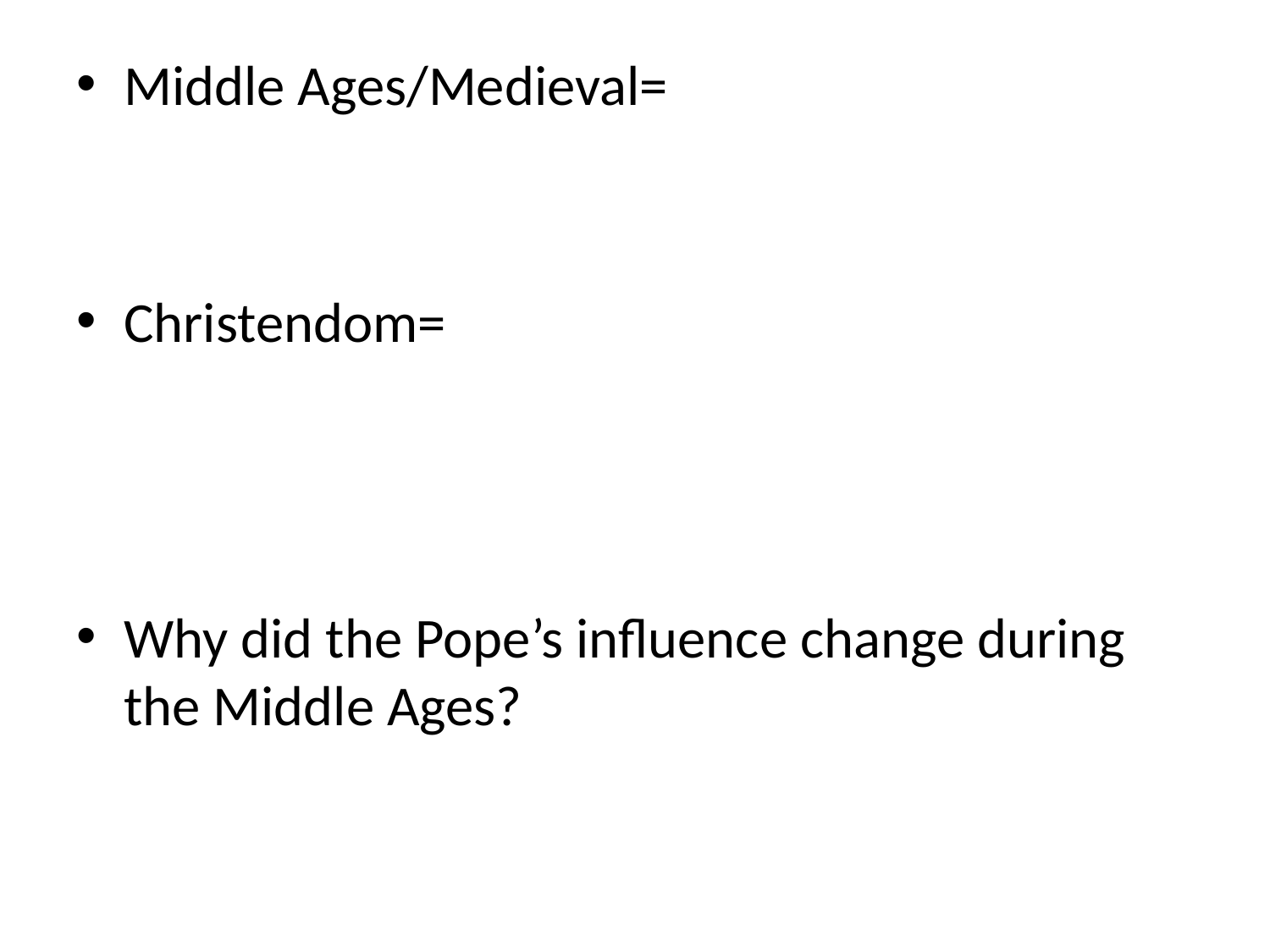

Middle Ages/Medieval=

Christendom=

Why did the Pope’s influence change during the Middle Ages?